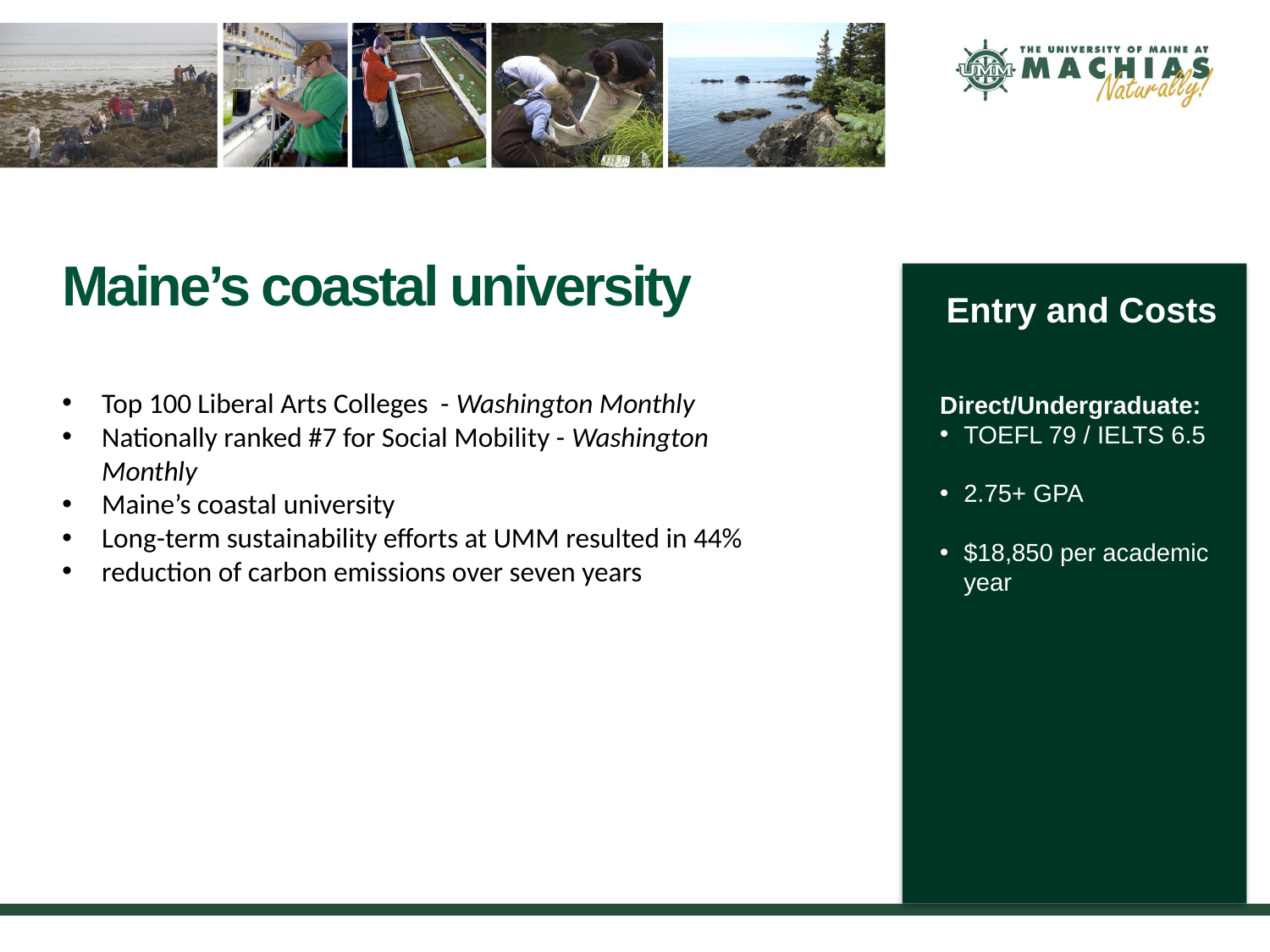

Maine’s coastal university

Top 100 Liberal Arts Colleges  - Washington Monthly
Nationally ranked #7 for Social Mobility - Washington Monthly
Maine’s coastal university
Long-term sustainability efforts at UMM resulted in 44%
reduction of carbon emissions over seven years

Entry and Costs

Direct/Undergraduate:
TOEFL 79 / IELTS 6.5

2.75+ GPA

$18,850 per academic year